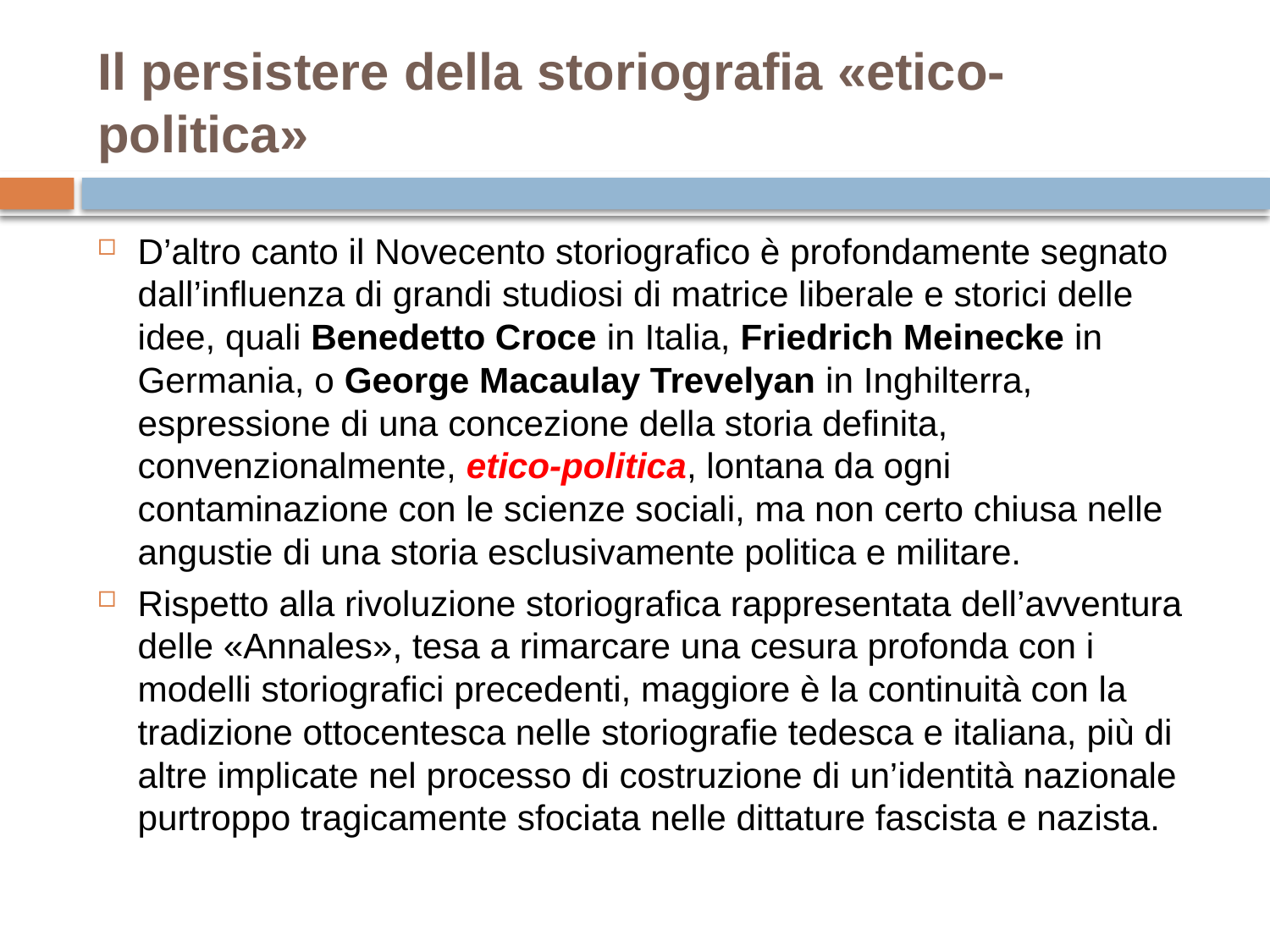

# Il persistere della storiografia «etico-politica»
D’altro canto il Novecento storiografico è profondamente segnato dall’influenza di grandi studiosi di matrice liberale e storici delle idee, quali Benedetto Croce in Italia, Friedrich Meinecke in Germania, o George Macaulay Trevelyan in Inghilterra, espressione di una concezione della storia definita, convenzionalmente, etico-politica, lontana da ogni contaminazione con le scienze sociali, ma non certo chiusa nelle angustie di una storia esclusivamente politica e militare.
Rispetto alla rivoluzione storiografica rappresentata dell’avventura delle «Annales», tesa a rimarcare una cesura profonda con i modelli storiografici precedenti, maggiore è la continuità con la tradizione ottocentesca nelle storiografie tedesca e italiana, più di altre implicate nel processo di costruzione di un’identità nazionale purtroppo tragicamente sfociata nelle dittature fascista e nazista.